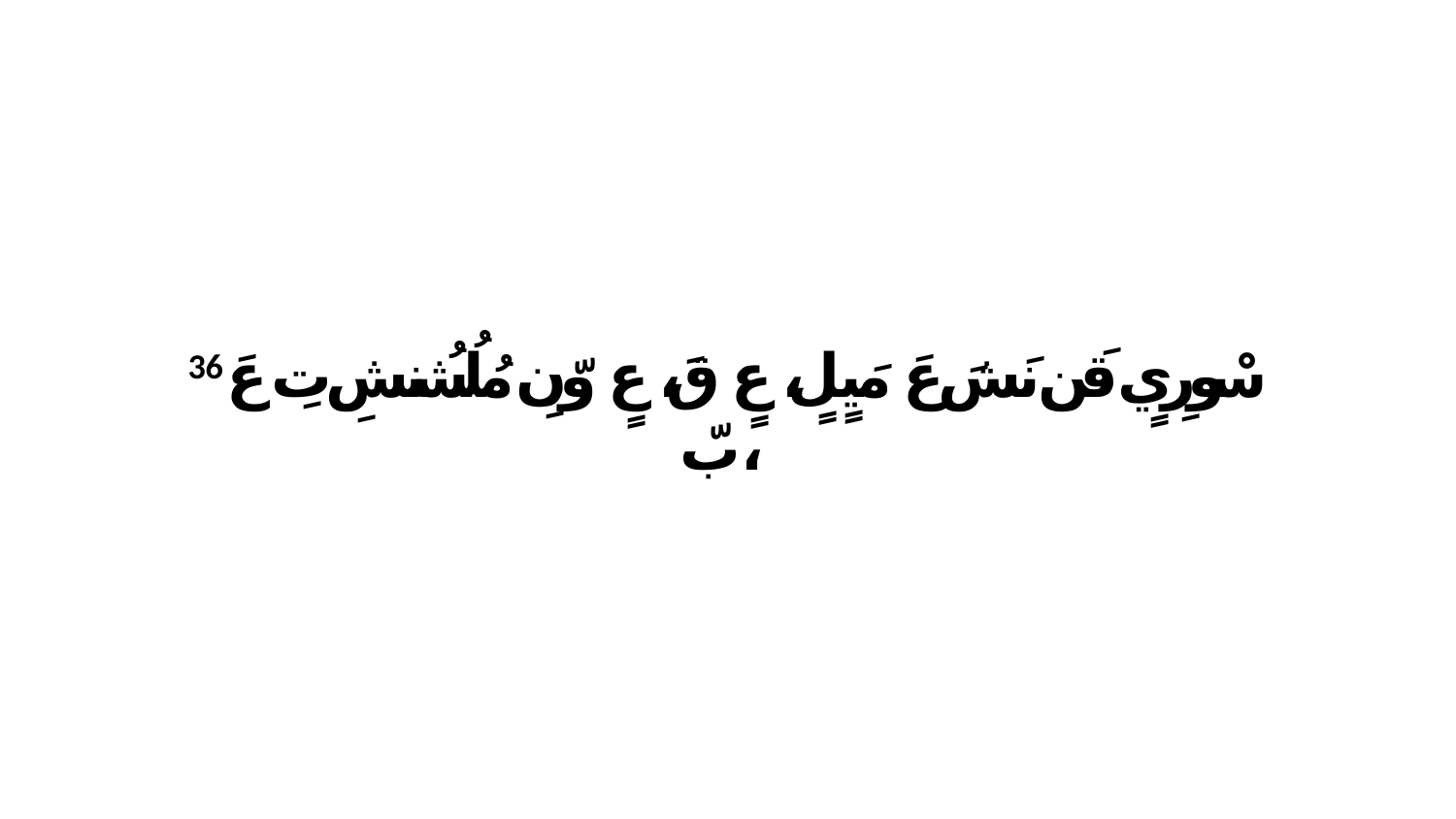

36 سْورِيٍ قَن نَشَ عَ مَيٍلٍ، عٍ قَ، عٍ وّنِ مُلُشُنشِ تِ عَ بّ،